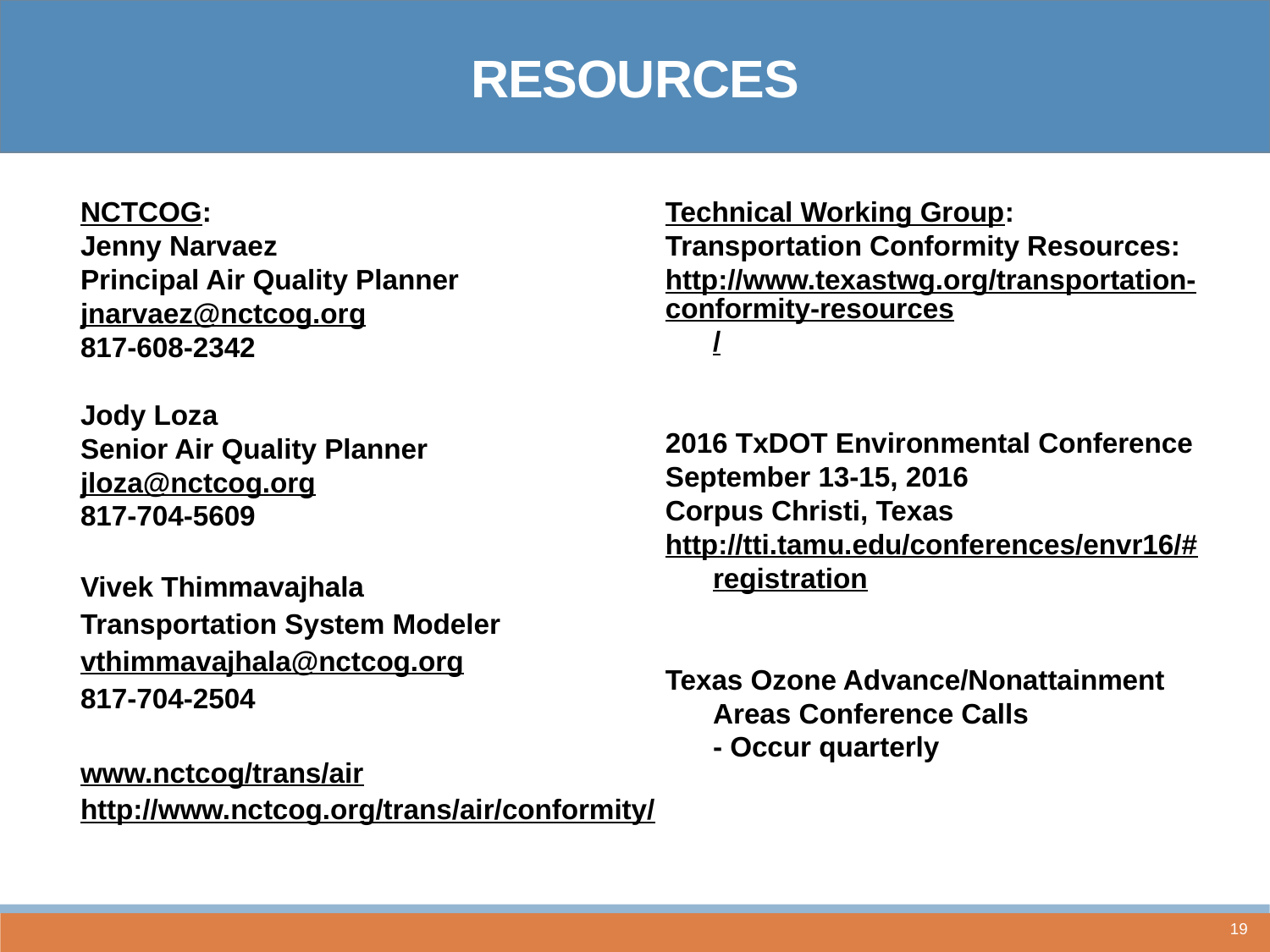

Resources

NCTCOG:
Jenny Narvaez
Principal Air Quality Planner
jnarvaez@nctcog.org
817-608-2342

Jody Loza
Senior Air Quality Planner
jloza@nctcog.org
817-704-5609

Vivek Thimmavajhala
Transportation System Modeler
vthimmavajhala@nctcog.org
817-704-2504

www.nctcog/trans/air
http://www.nctcog.org/trans/air/conformity/

Technical Working Group:
Transportation Conformity Resources:
http://www.texastwg.org/transportation-conformity-resources/

2016 TxDOT Environmental Conference
September 13-15, 2016
Corpus Christi, Texas
http://tti.tamu.edu/conferences/envr16/#registration

Texas Ozone Advance/Nonattainment Areas Conference Calls
	- Occur quarterly

19